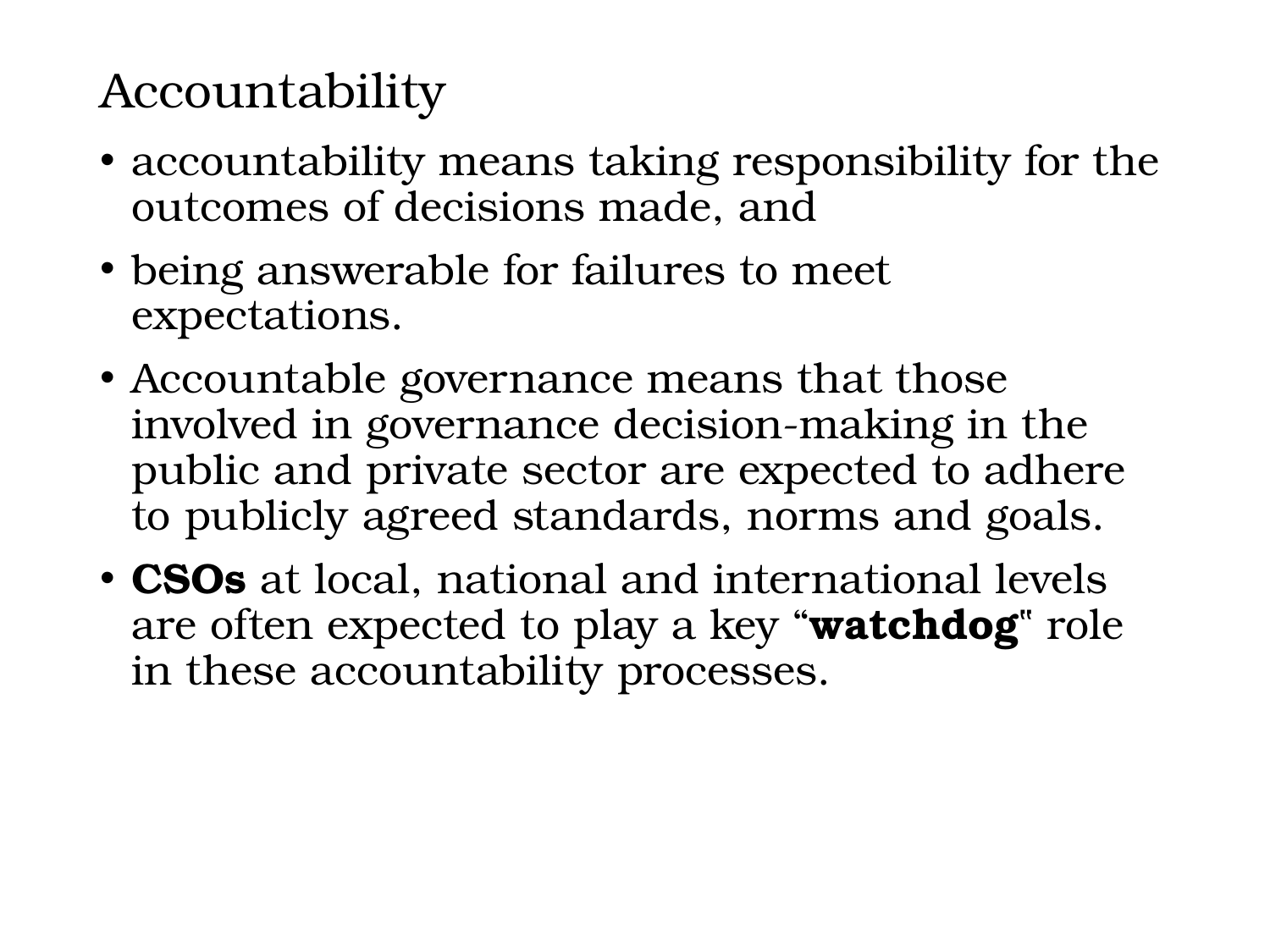

# Accountability
accountability means taking responsibility for the outcomes of decisions made, and
being answerable for failures to meet expectations.
Accountable governance means that those involved in governance decision-making in the public and private sector are expected to adhere to publicly agreed standards, norms and goals.
CSOs at local, national and international levels are often expected to play a key “watchdog‟ role in these accountability processes.